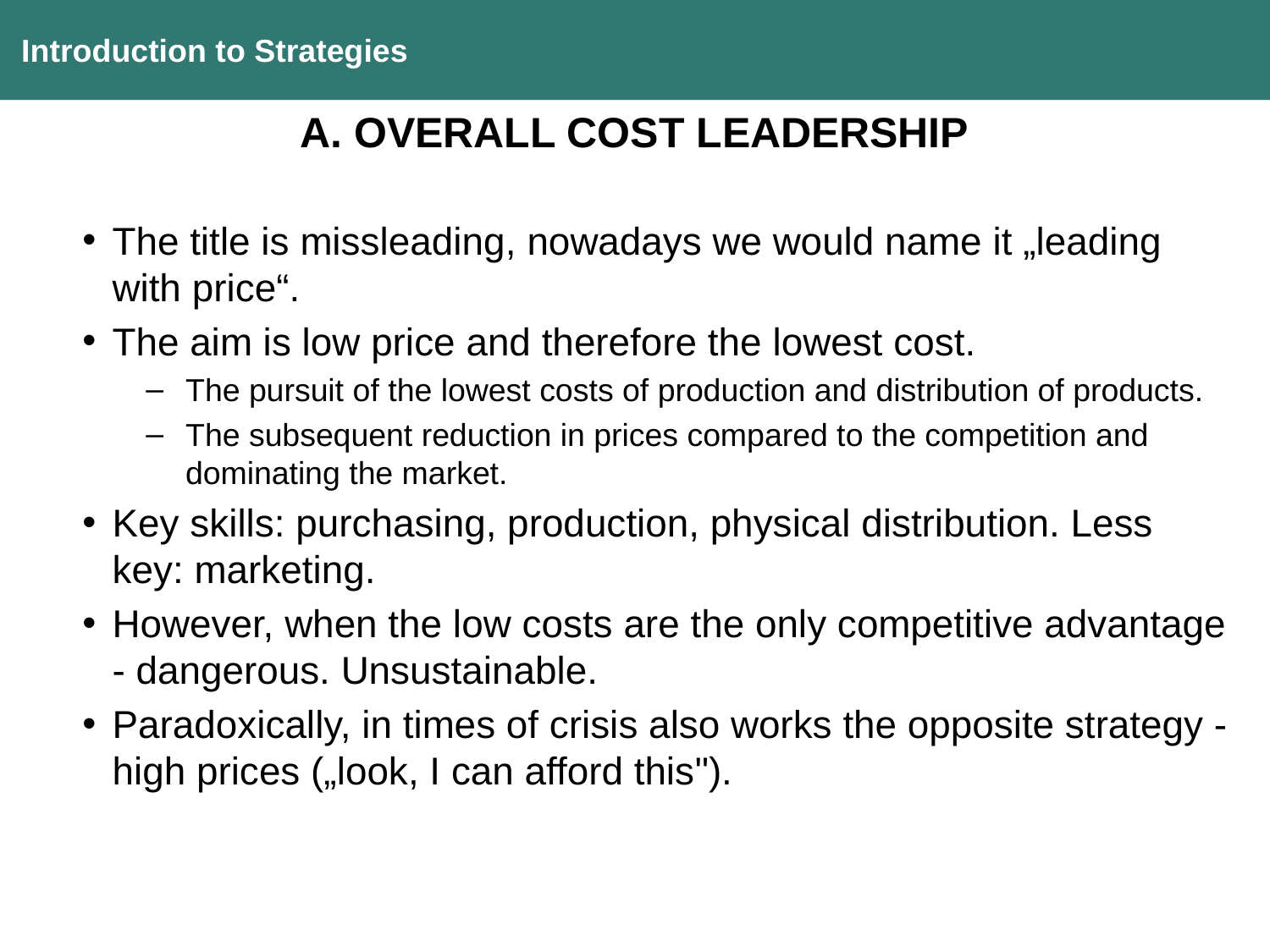

Introduction to Strategies
A. OVERALL COST LEADERSHIP
The title is missleading, nowadays we would name it „leading with price“.
The aim is low price and therefore the lowest cost.
The pursuit of the lowest costs of production and distribution of products.
The subsequent reduction in prices compared to the competition and dominating the market.
Key skills: purchasing, production, physical distribution. Less key: marketing.
However, when the low costs are the only competitive advantage - dangerous. Unsustainable.
Paradoxically, in times of crisis also works the opposite strategy - high prices („look, I can afford this").